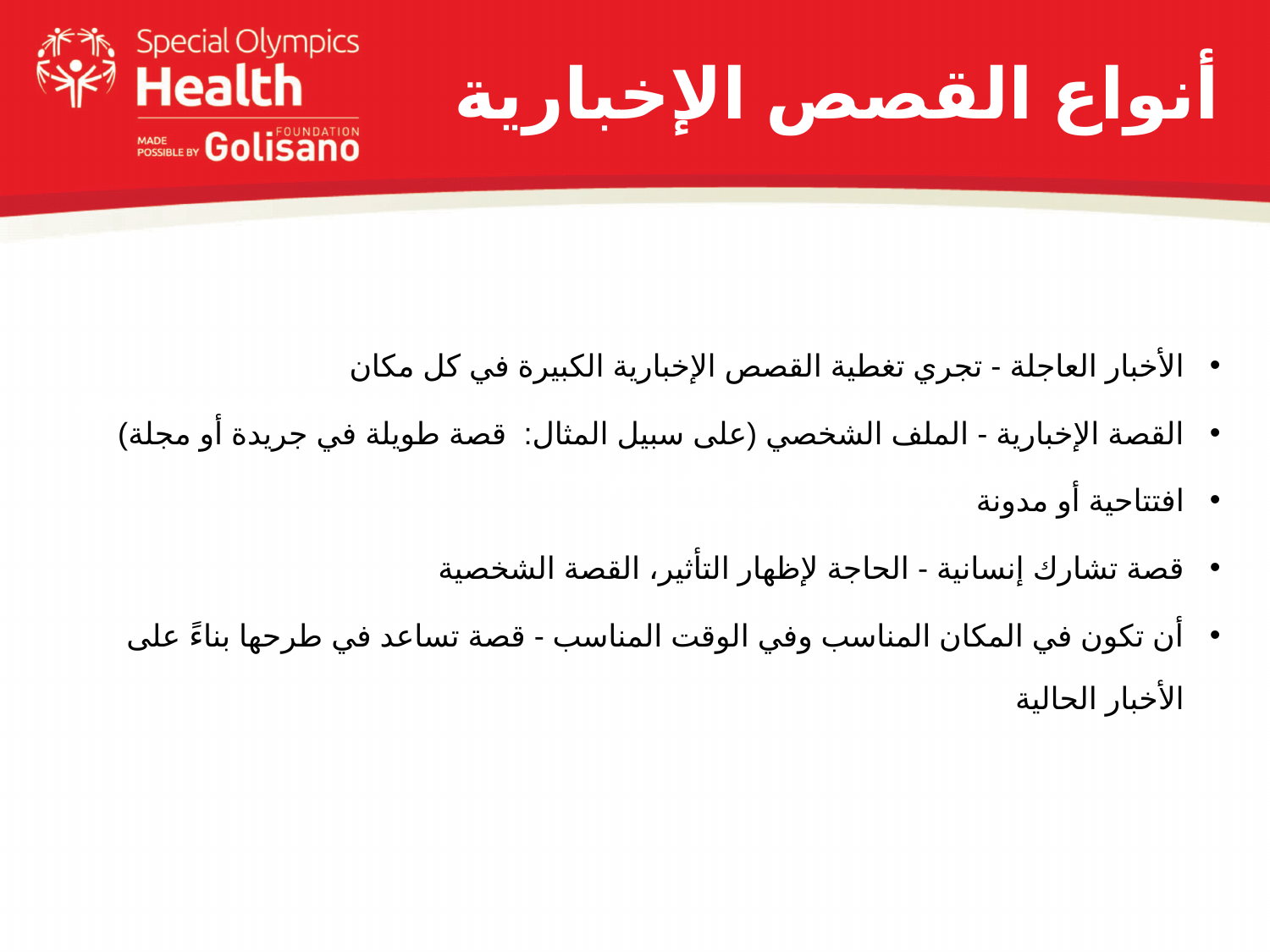

# أنواع القصص الإخبارية
الأخبار العاجلة - تجري تغطية القصص الإخبارية الكبيرة في كل مكان
القصة الإخبارية - الملف الشخصي (على سبيل المثال:  قصة طويلة في جريدة أو مجلة)
افتتاحية أو مدونة
قصة تشارك إنسانية - الحاجة لإظهار التأثير، القصة الشخصية
أن تكون في المكان المناسب وفي الوقت المناسب - قصة تساعد في طرحها بناءً على الأخبار الحالية

الصحفيون يغطون أكثر من فعالية
ليسوا فقط مسؤولين عن النشر كقصة، بل التغريد طوال اليوم، وتأليف مدونة، وتسجيل فيديوهات
إننا نعيش في بيئة تضج بالأخبار على مدار الساعة
المنافسة على تقديم المحتوى شرسة